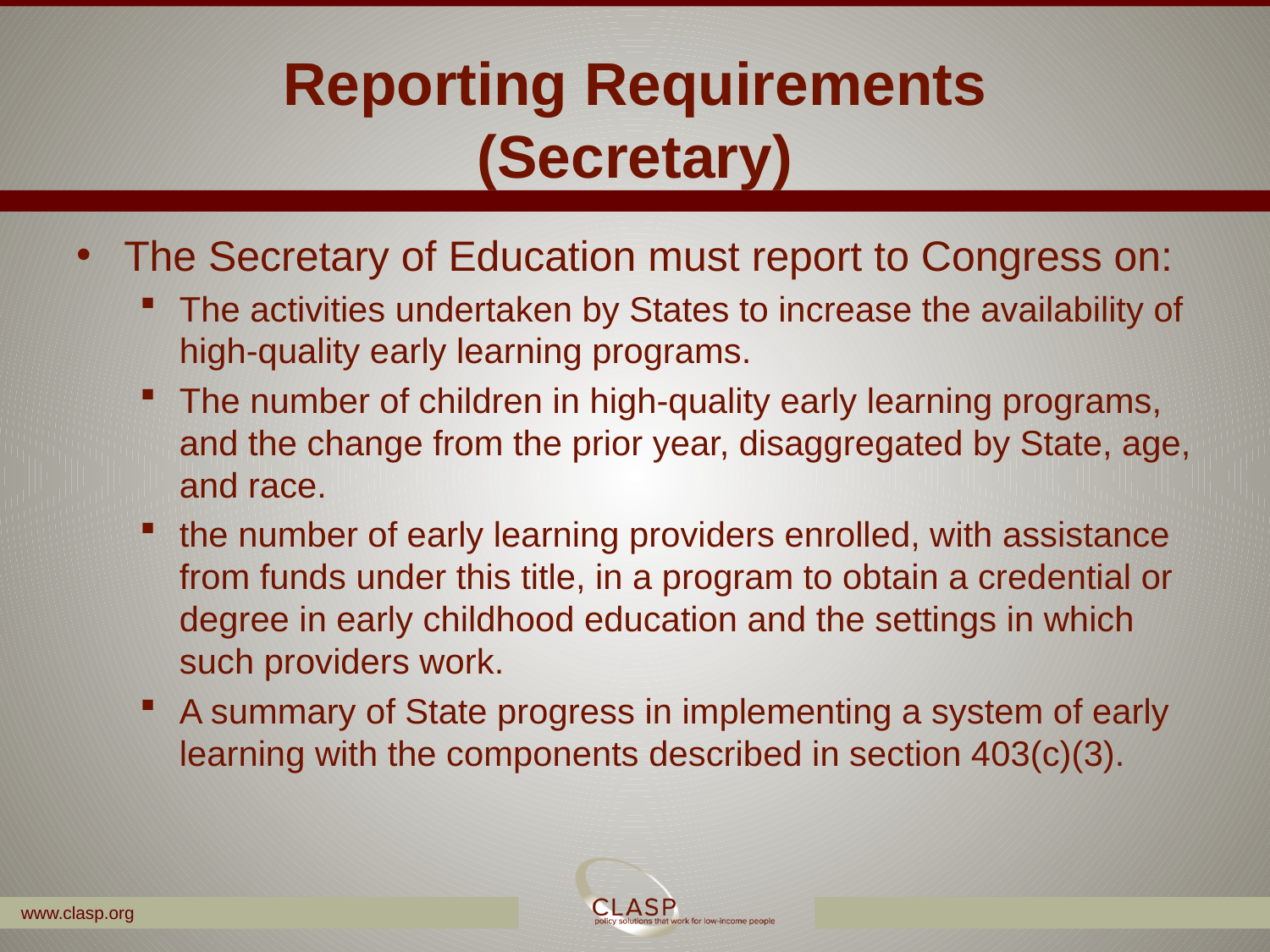

Reporting Requirements
(Secretary)
The Secretary of Education must report to Congress on:
The activities undertaken by States to increase the availability of high-quality early learning programs.
The number of children in high-quality early learning programs, and the change from the prior year, disaggregated by State, age, and race.
the number of early learning providers enrolled, with assistance from funds under this title, in a program to obtain a credential or degree in early childhood education and the settings in which such providers work.
A summary of State progress in implementing a system of early learning with the components described in section 403(c)(3).